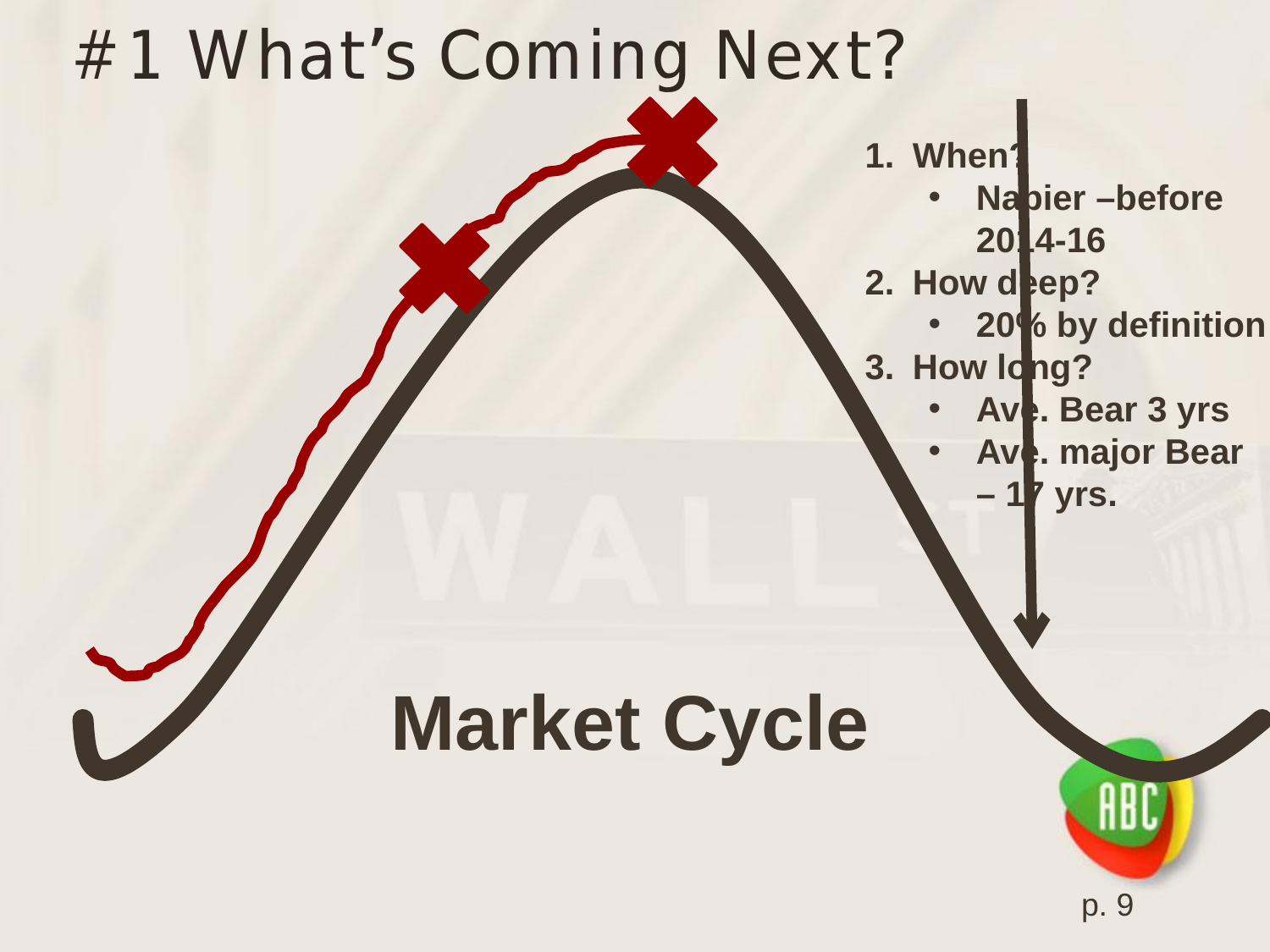

# #1 What’s Coming Next?

When?
Napier –before 2014-16
How deep?
20% by definition
How long?
Ave. Bear 3 yrs
Ave. major Bear – 17 yrs.

Market Cycle
p. 9